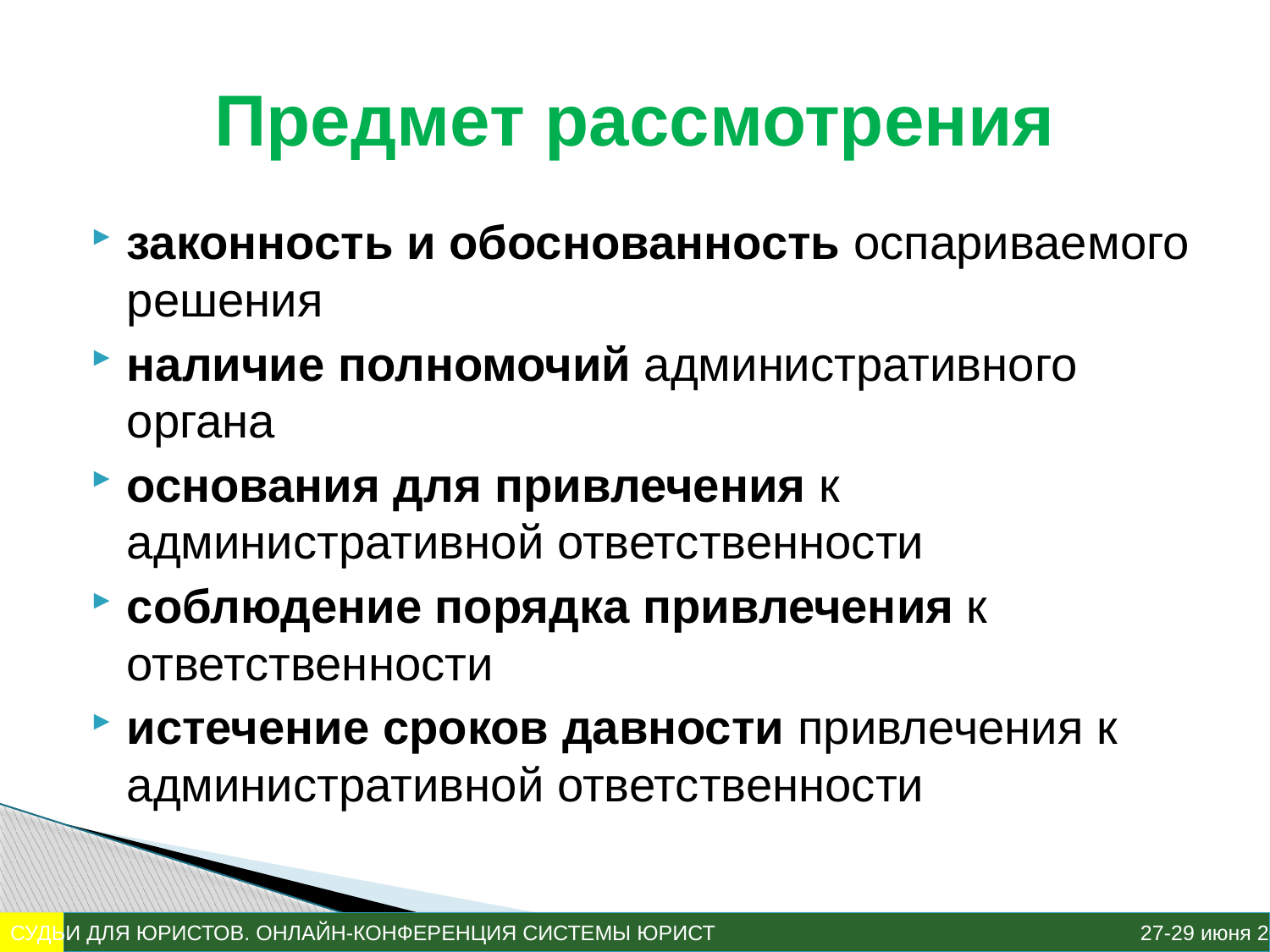

# Предмет рассмотрения
законность и обоснованность оспариваемого решения
наличие полномочий административного органа
основания для привлечения к административной ответственности
соблюдение порядка привлечения к ответственности
истечение сроков давности привлечения к административной ответственности